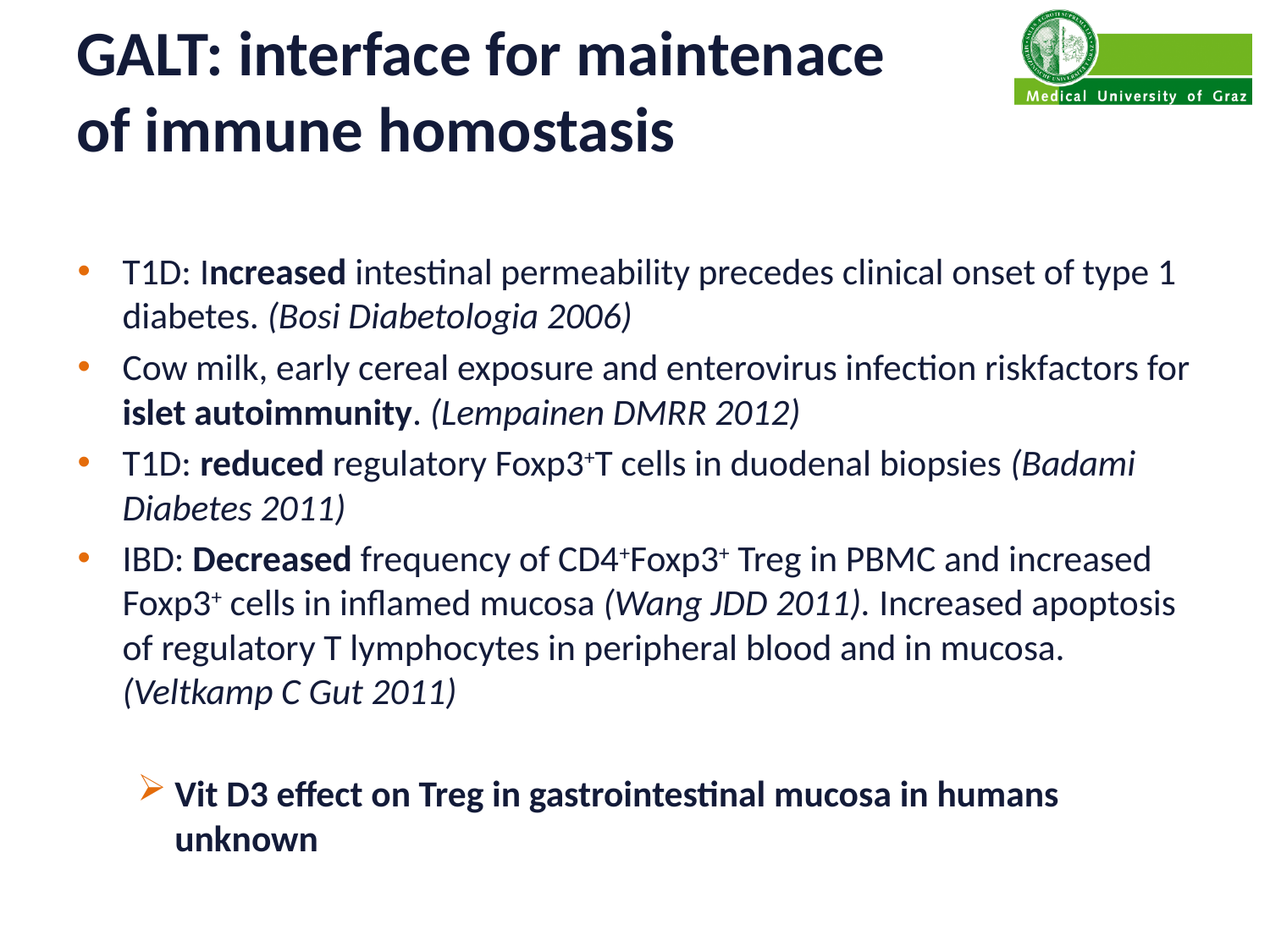

# GALT: interface for maintenace of immune homostasis
T1D: Increased intestinal permeability precedes clinical onset of type 1 diabetes. (Bosi Diabetologia 2006)
Cow milk, early cereal exposure and enterovirus infection riskfactors for islet autoimmunity. (Lempainen DMRR 2012)
T1D: reduced regulatory Foxp3+T cells in duodenal biopsies (Badami Diabetes 2011)
IBD: Decreased frequency of CD4+Foxp3+ Treg in PBMC and increased Foxp3+ cells in inflamed mucosa (Wang JDD 2011). Increased apoptosis of regulatory T lymphocytes in peripheral blood and in mucosa. (Veltkamp C Gut 2011)

Vit D3 effect on Treg in gastrointestinal mucosa in humans unknown